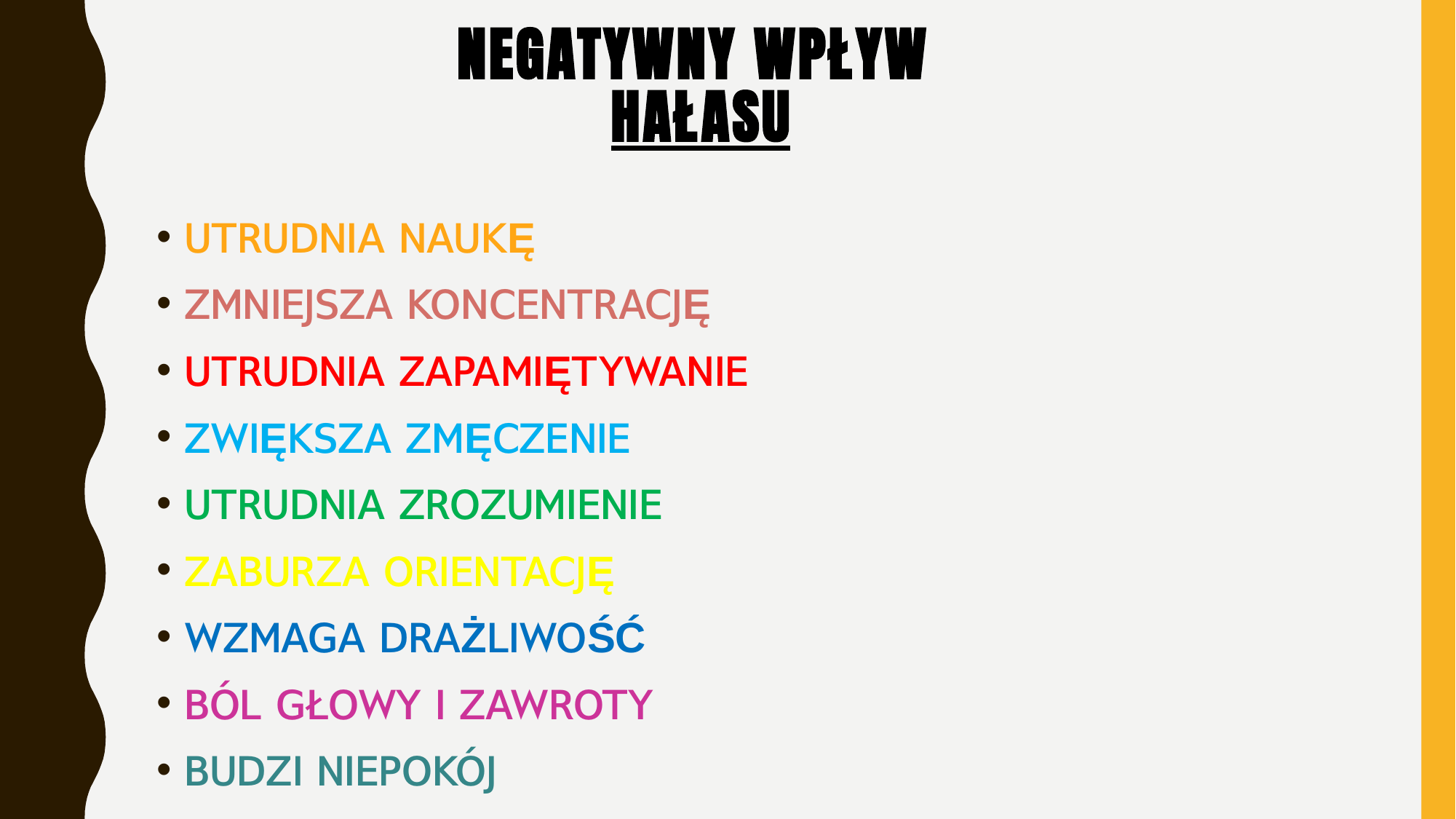

# Negatywny wpływ HAŁASU
UTRUDNIA NAUKĘ
ZMNIEJSZA KONCENTRACJĘ
UTRUDNIA ZAPAMIĘTYWANIE
ZWIĘKSZA ZMĘCZENIE
UTRUDNIA ZROZUMIENIE
ZABURZA ORIENTACJĘ
WZMAGA DRAŻLIWOŚĆ
BÓL GŁOWY I ZAWROTY
BUDZI NIEPOKÓJ